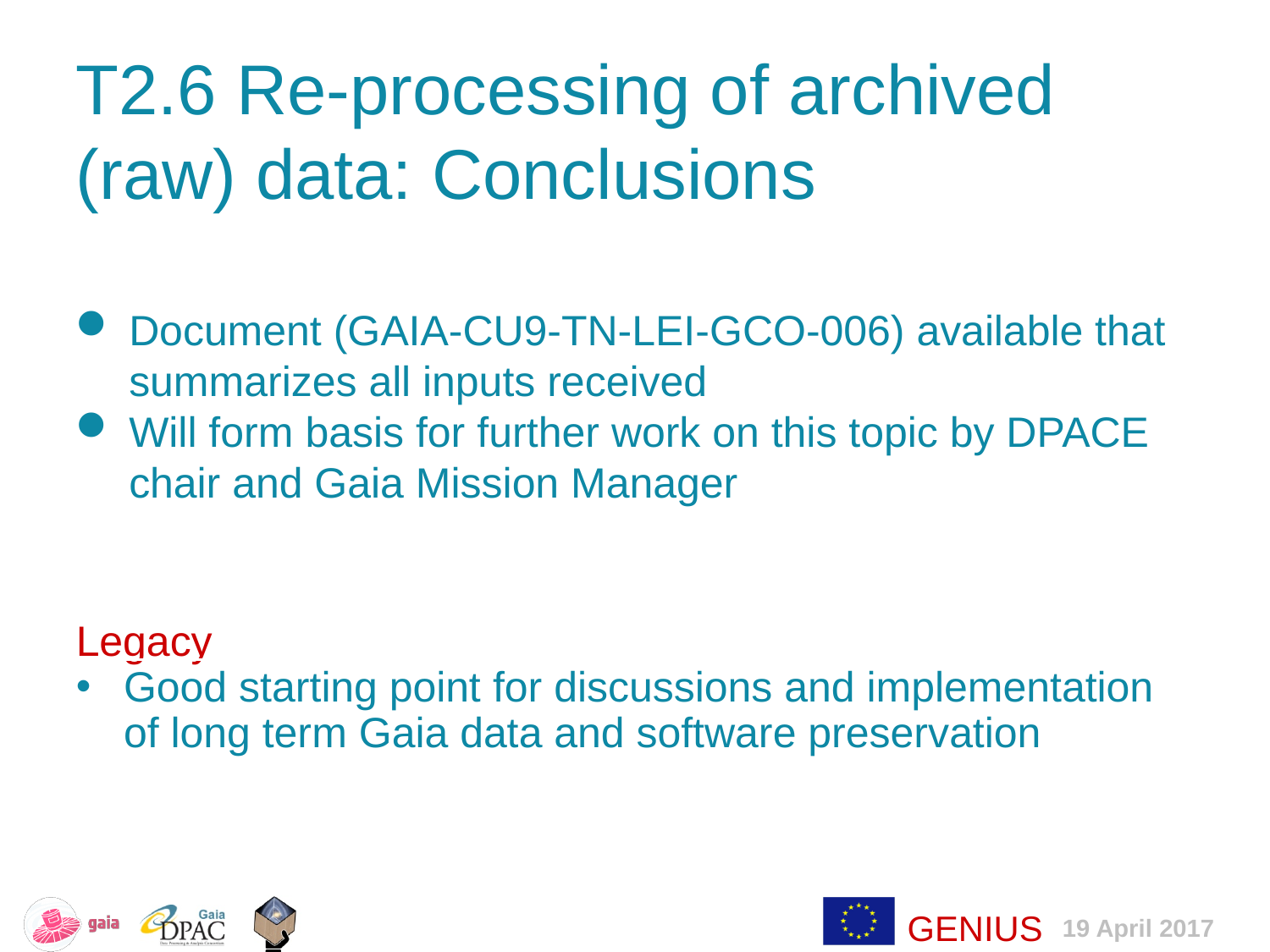

T2.6 Re-processing of archived (raw) data: Conclusions
Document (GAIA-CU9-TN-LEI-GCO-006) available that summarizes all inputs received
Will form basis for further work on this topic by DPACE chair and Gaia Mission Manager
Legacy
Good starting point for discussions and implementation of long term Gaia data and software preservation